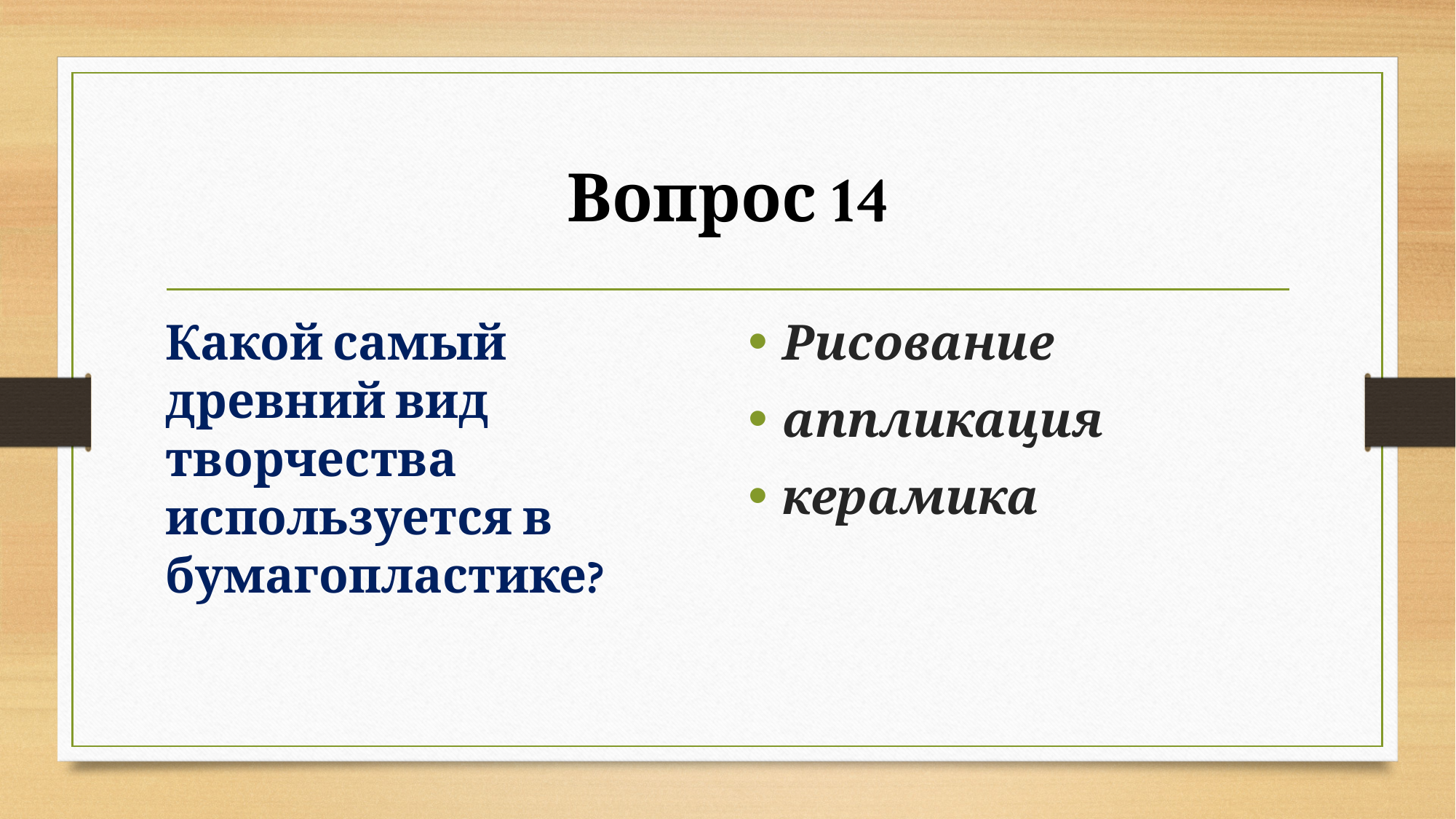

# Вопрос 14
Какой самый древний вид творчества используется в бумагопластике?
Рисование
аппликация
керамика